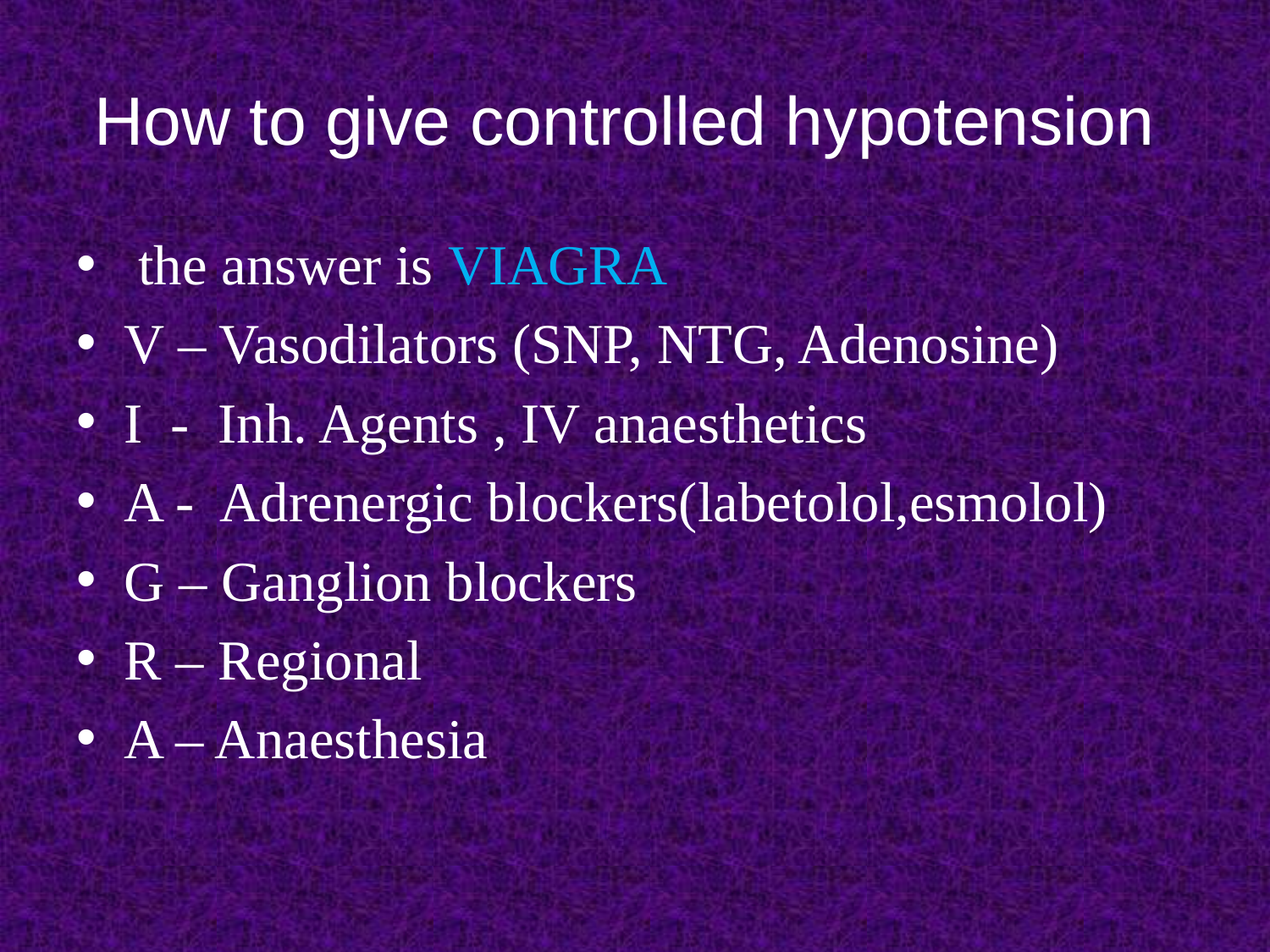

# How to give controlled hypotension
 the answer is VIAGRA
V – Vasodilators (SNP, NTG, Adenosine)
I  -  Inh. Agents , IV anaesthetics
A -  Adrenergic blockers(labetolol,esmolol)
G – Ganglion blockers
R – Regional
A – Anaesthesia